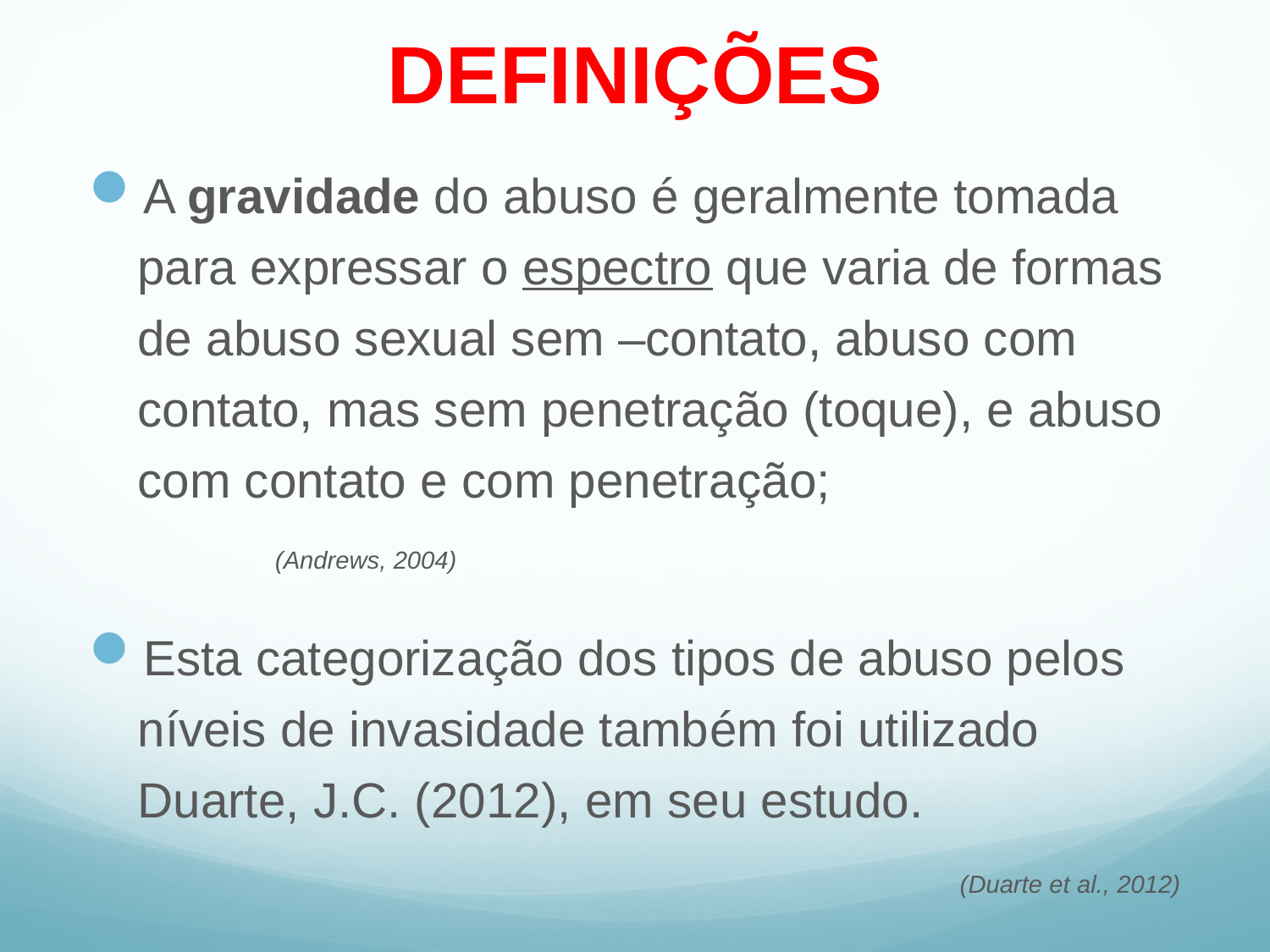

# DEFINIÇÕES
A gravidade do abuso é geralmente tomada para expressar o espectro que varia de formas de abuso sexual sem –contato, abuso com  contato, mas sem penetração (toque), e abuso com contato e com penetração;                                    (Andrews, 2004)
Esta categorização dos tipos de abuso pelos níveis de invasidade também foi utilizado Duarte, J.C. (2012), em seu estudo.
(Duarte et al., 2012)